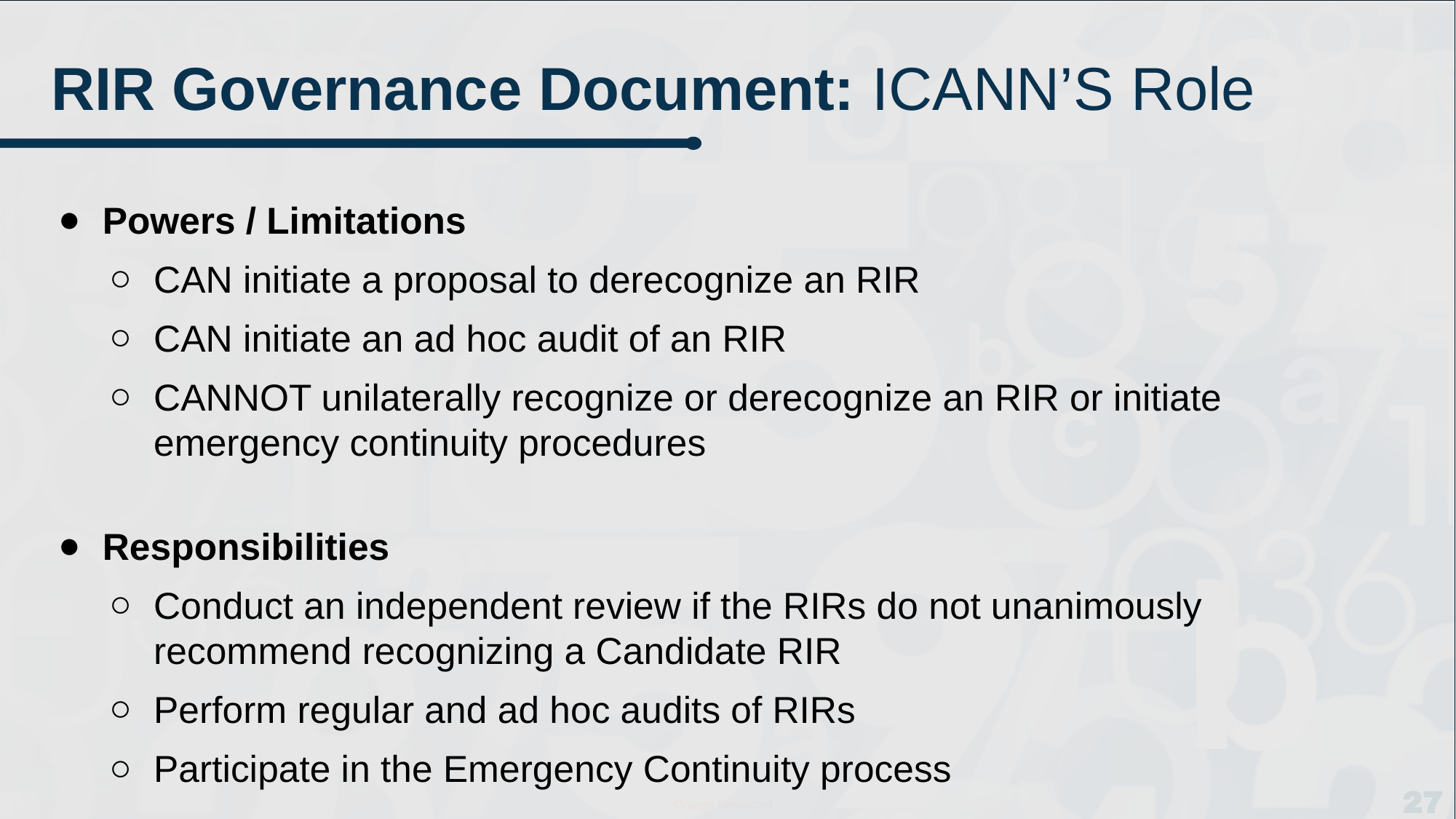

# RIR Governance Document: ICANN’S Role
Powers / Limitations
CAN initiate a proposal to derecognize an RIR
CAN initiate an ad hoc audit of an RIR
CANNOT unilaterally recognize or derecognize an RIR or initiate emergency continuity procedures
Responsibilities
Conduct an independent review if the RIRs do not unanimously recommend recognizing a Candidate RIR
Perform regular and ad hoc audits of RIRs
Participate in the Emergency Continuity process